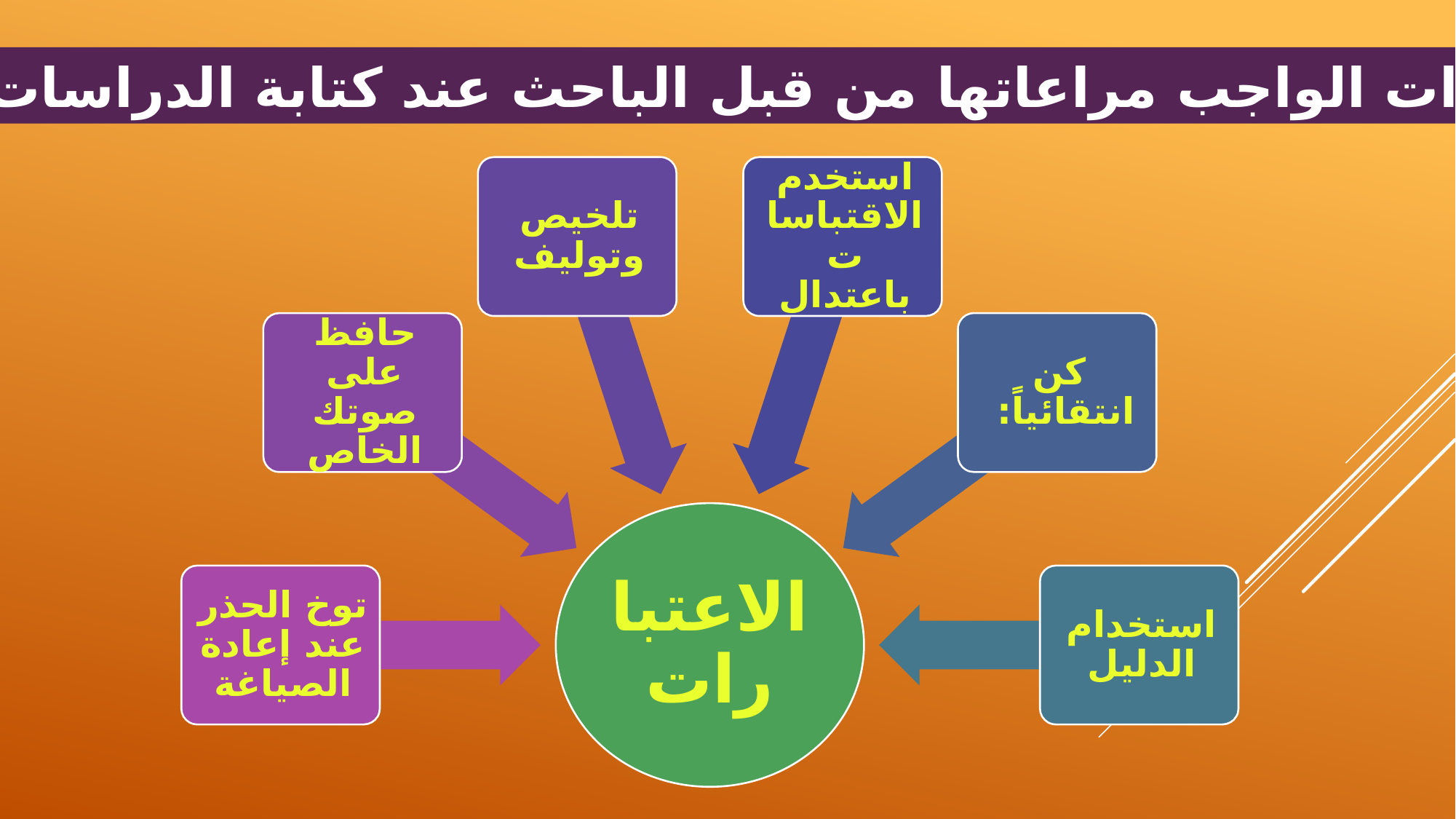

الاعتبارات الواجب مراعاتها من قبل الباحث عند كتابة الدراسات السابقة
الاعتبارات
استخدام الدليل
كن انتقائياً:
استخدم الاقتباسات باعتدال
تلخيص وتوليف
حافظ على صوتك الخاص
توخ الحذر عند إعادة الصياغة